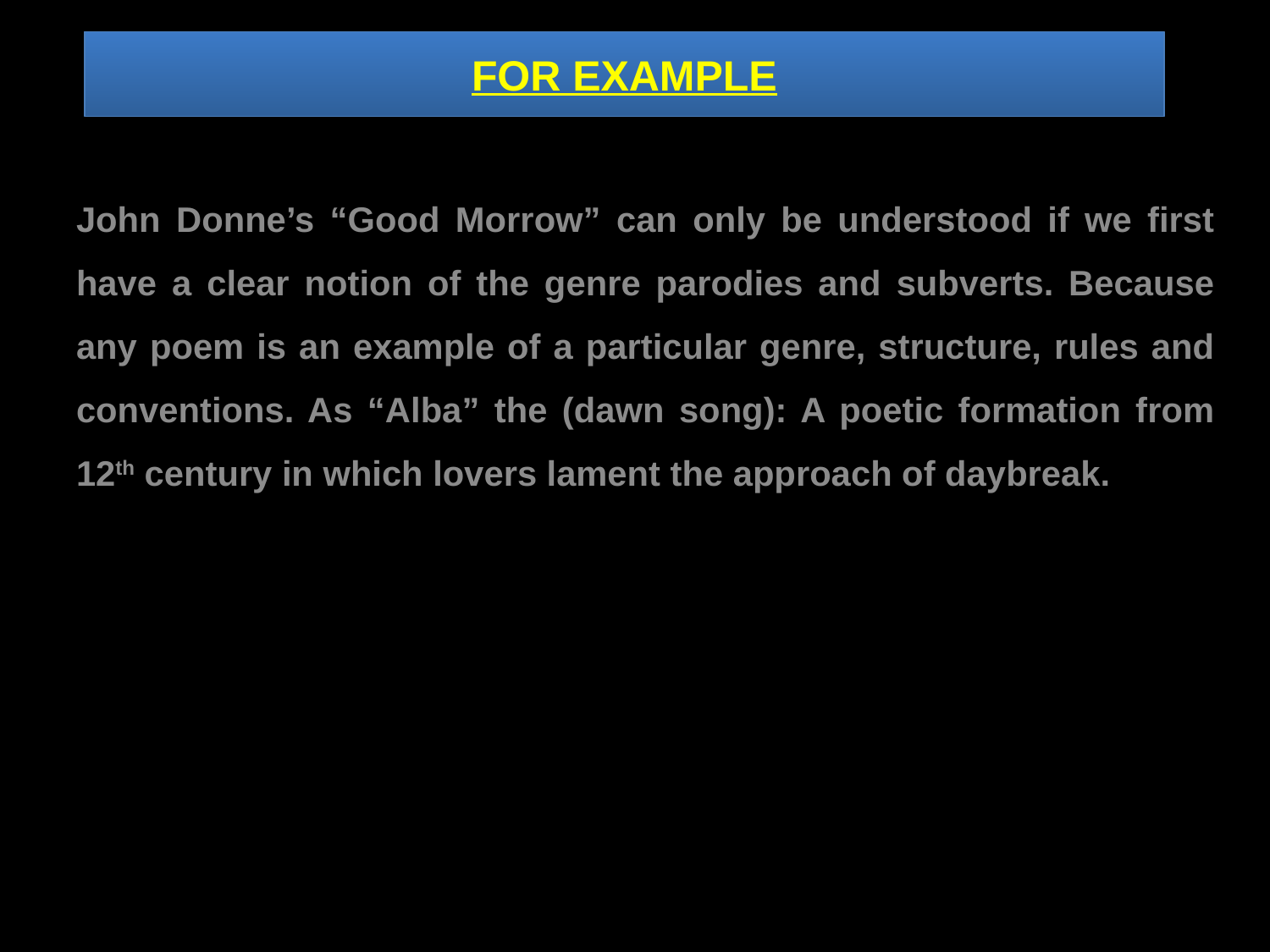

# FOR EXAMPLE
John Donne’s “Good Morrow” can only be understood if we first have a clear notion of the genre parodies and subverts. Because any poem is an example of a particular genre, structure, rules and conventions. As “Alba” the (dawn song): A poetic formation from 12th century in which lovers lament the approach of daybreak.